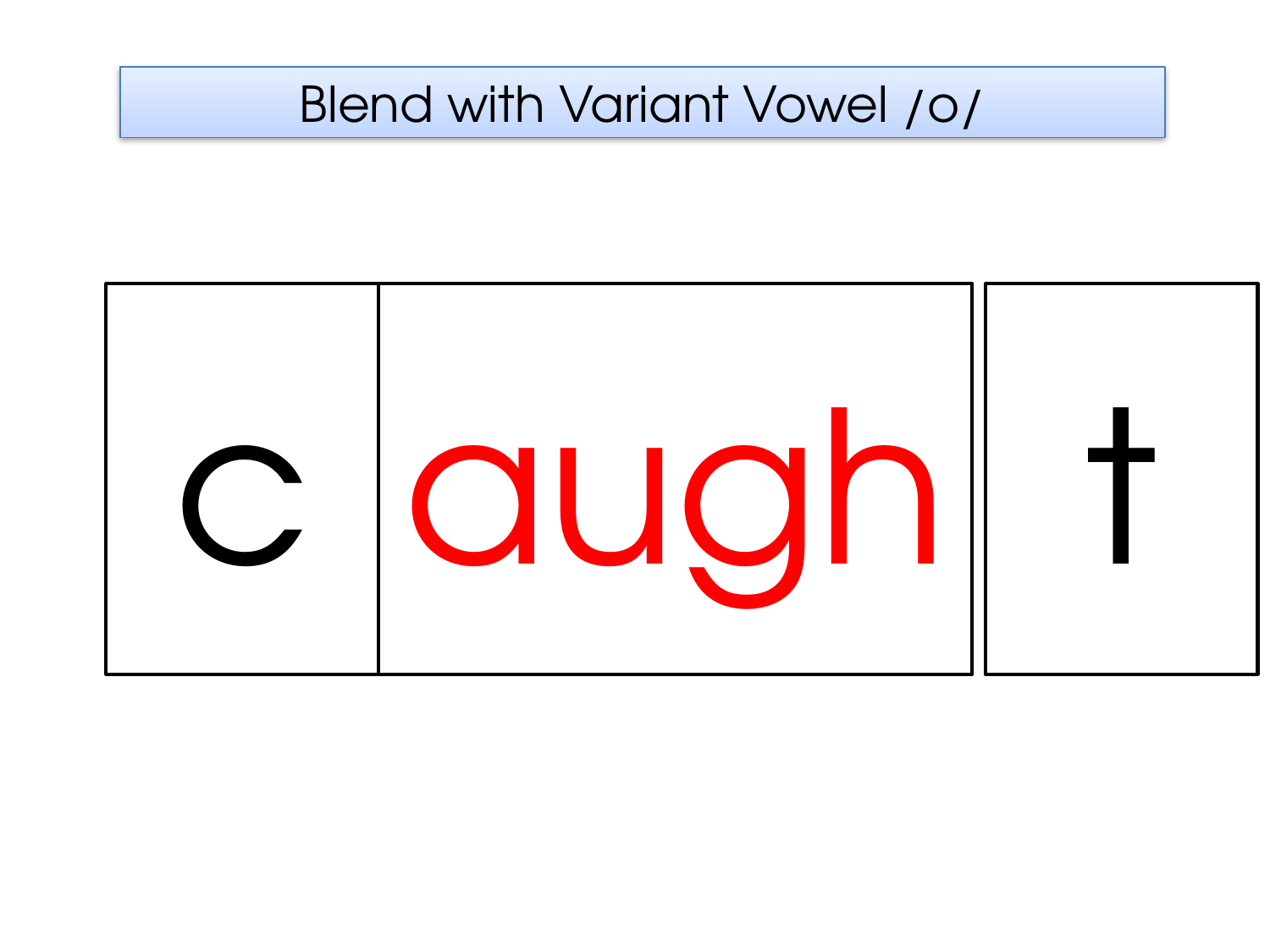

Blend with Variant Vowel /o/
c
augh
t